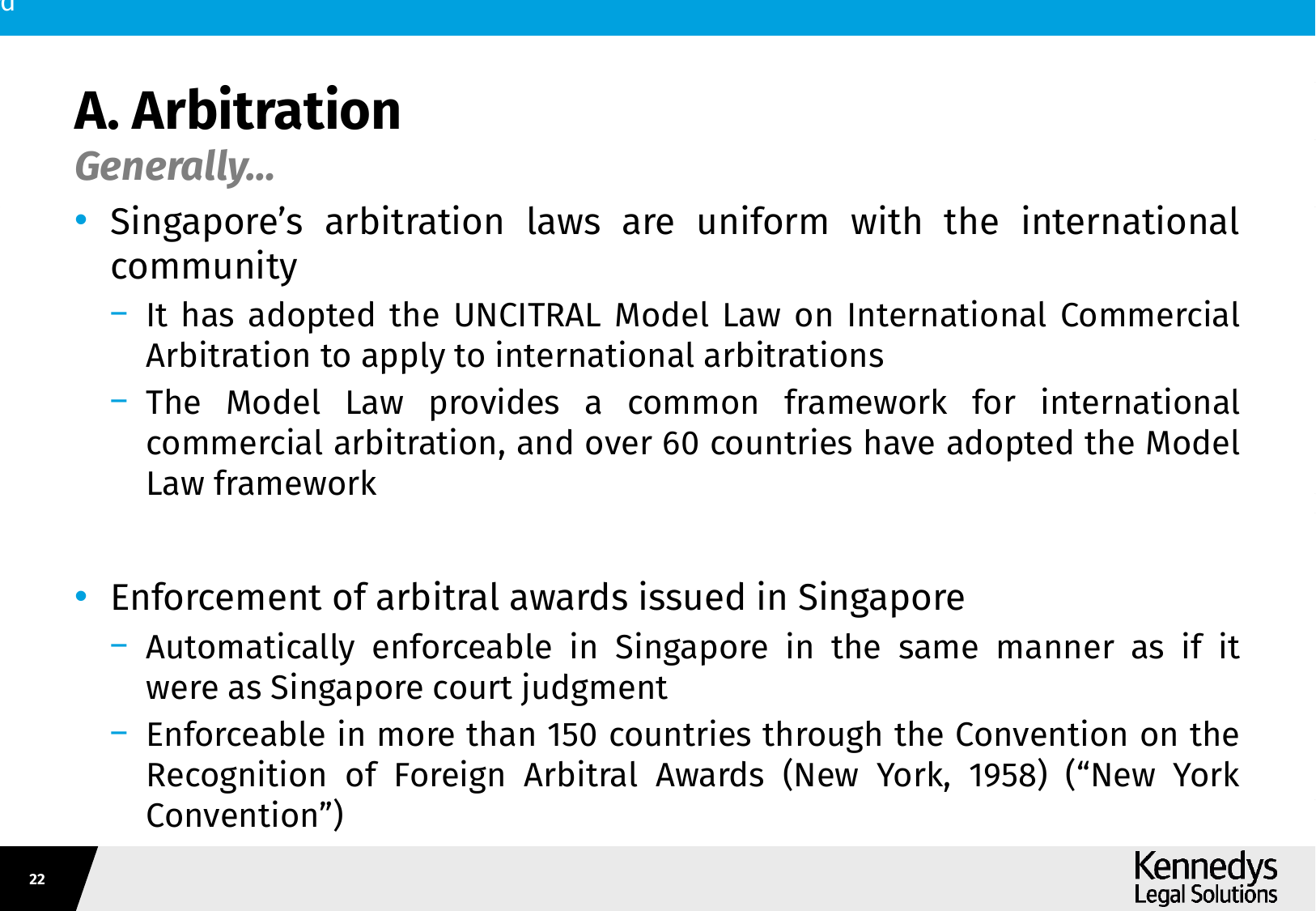

# A. Arbitration
Generally…
Singapore’s arbitration laws are uniform with the international community
It has adopted the UNCITRAL Model Law on International Commercial Arbitration to apply to international arbitrations
The Model Law provides a common framework for international commercial arbitration, and over 60 countries have adopted the Model Law framework

Enforcement of arbitral awards issued in Singapore
Automatically enforceable in Singapore in the same manner as if it were as Singapore court judgment
Enforceable in more than 150 countries through the Convention on the Recognition of Foreign Arbitral Awards (New York, 1958) (“New York Convention”)